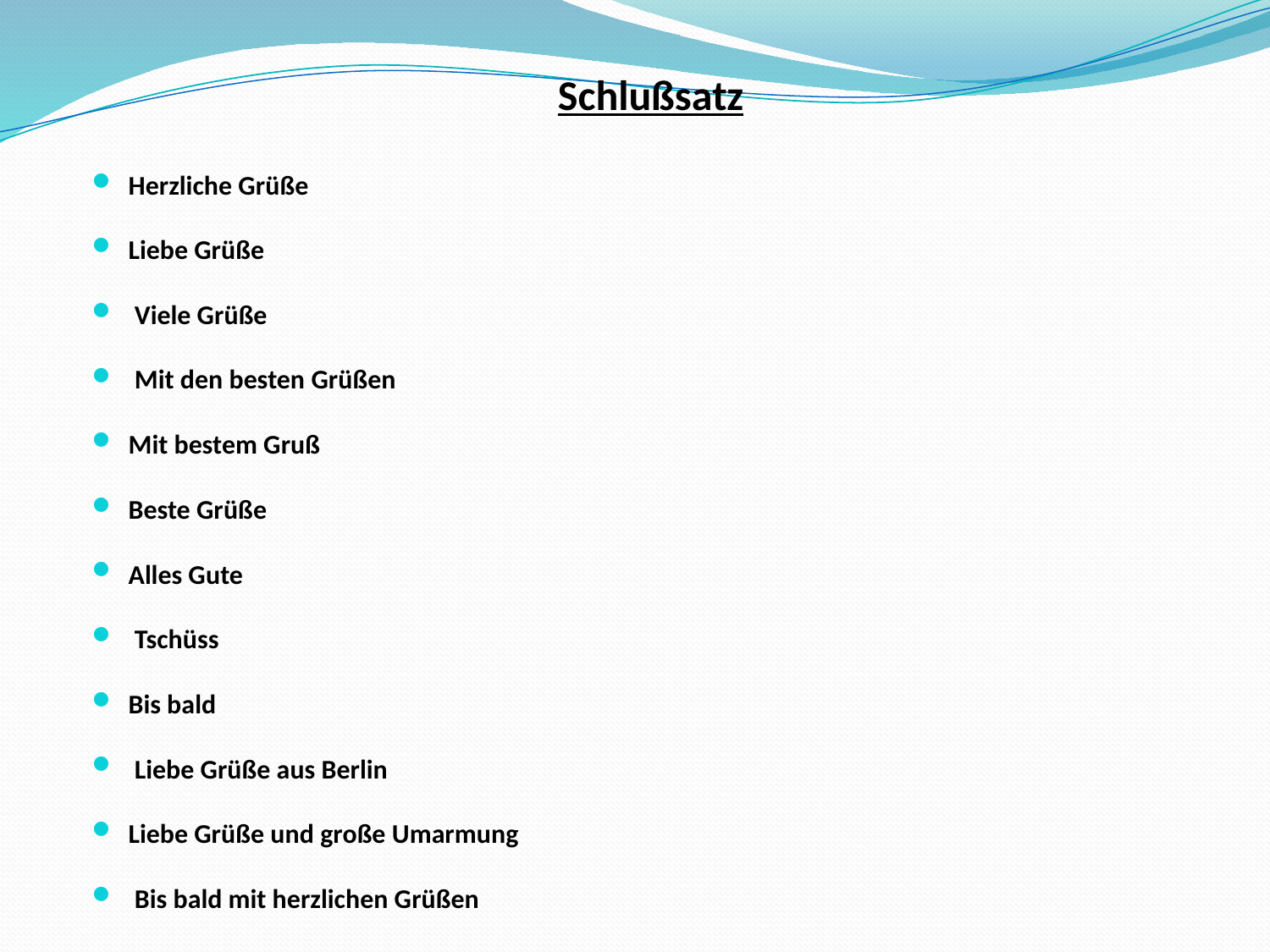

# Schlußsatz

Herzliche Grüße

Liebe Grüße

 Viele Grüße

 Mit den besten Grüßen

Mit bestem Gruß

Beste Grüße

Alles Gute

 Tschüss

Bis bald

 Liebe Grüße aus Berlin

Liebe Grüße und große Umarmung

 Bis bald mit herzlichen Grüßen